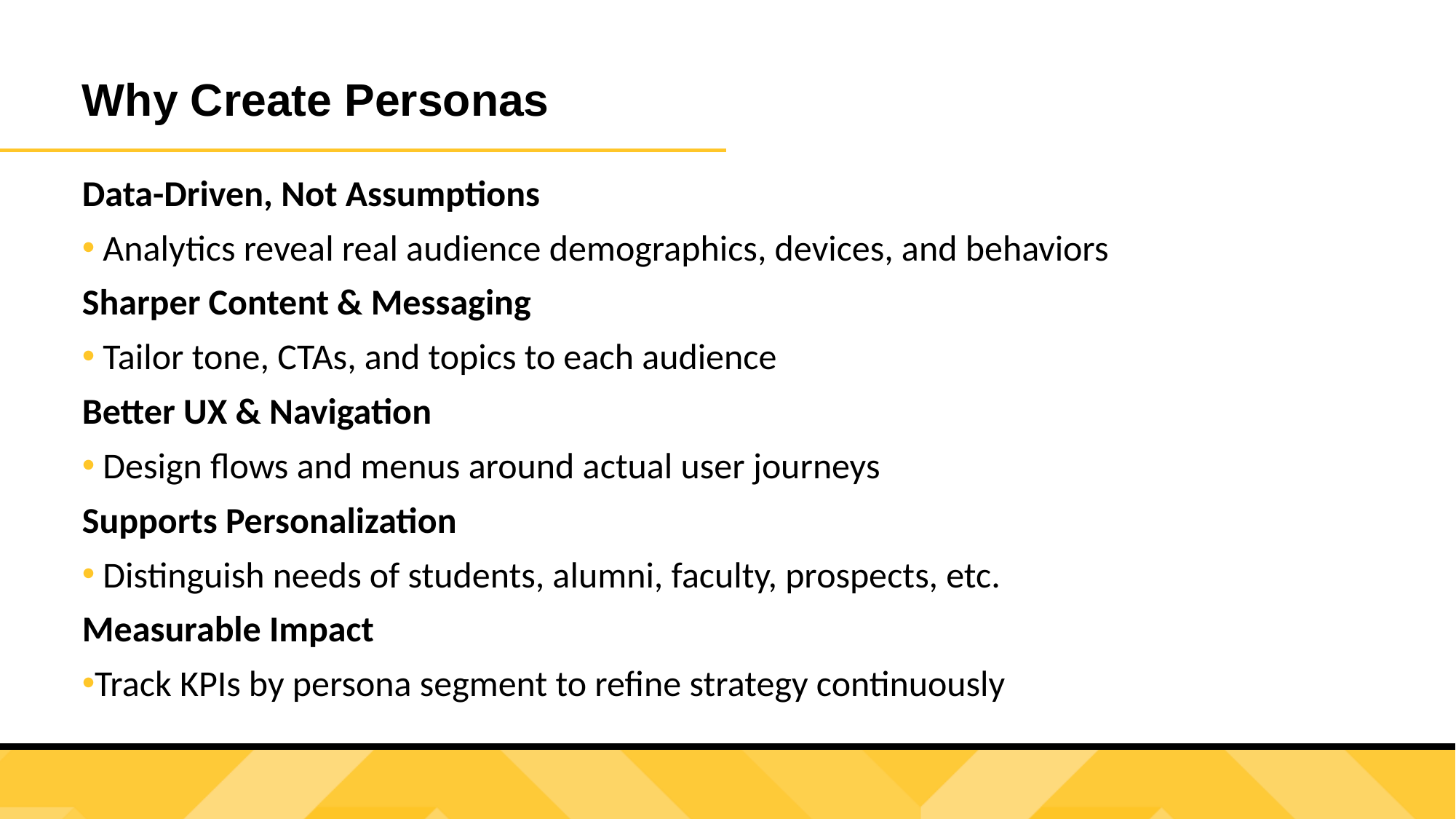

Why Create Personas
Data-Driven, Not Assumptions
 Analytics reveal real audience demographics, devices, and behaviors
Sharper Content & Messaging
 Tailor tone, CTAs, and topics to each audience
Better UX & Navigation
 Design flows and menus around actual user journeys
Supports Personalization
 Distinguish needs of students, alumni, faculty, prospects, etc.
Measurable Impact
Track KPIs by persona segment to refine strategy continuously